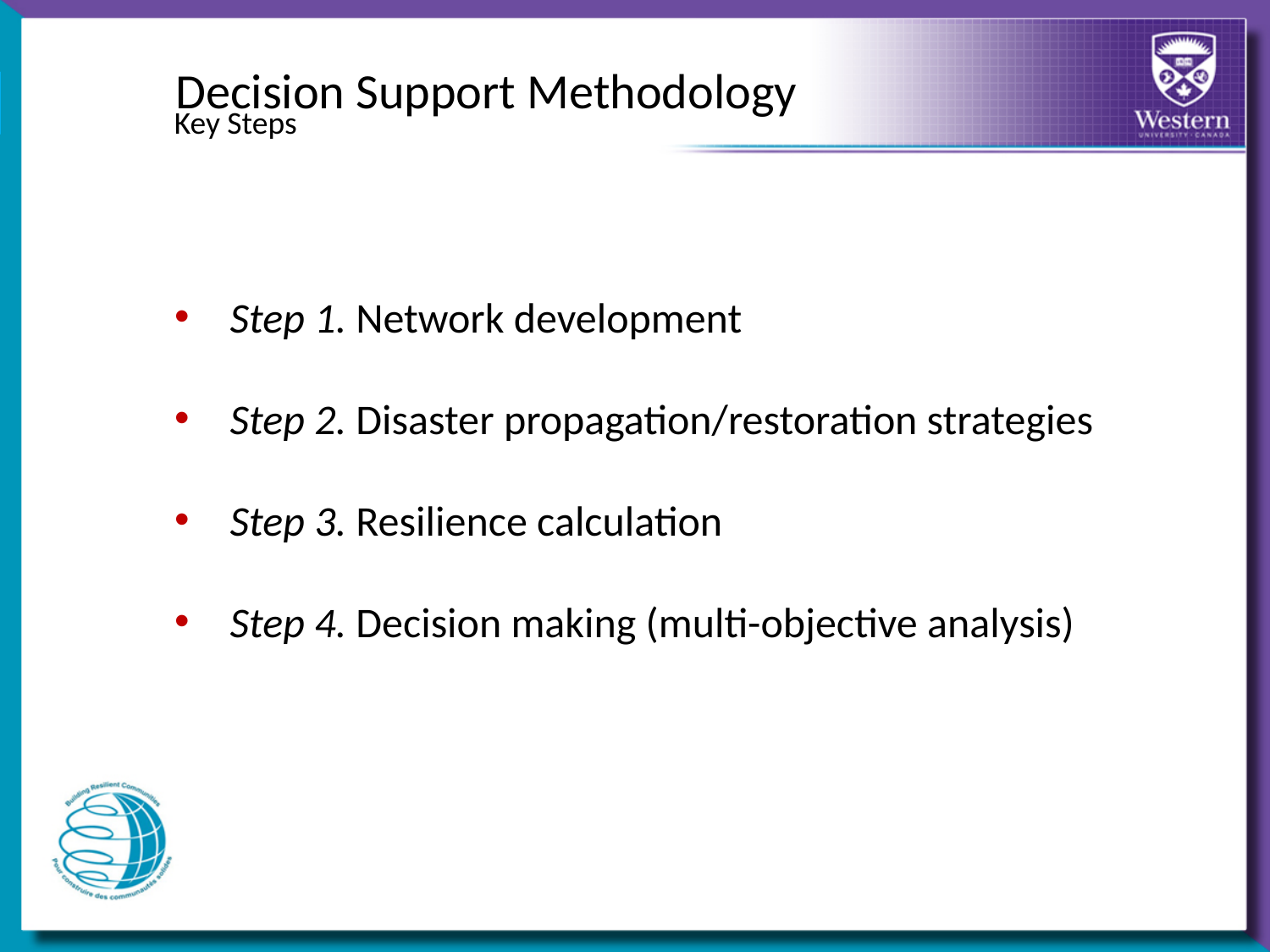

7|
Decision Support Methodology
Key Steps

Step 1. Network development

Step 2. Disaster propagation/restoration strategies

Step 3. Resilience calculation

Step 4. Decision making (multi-objective analysis)